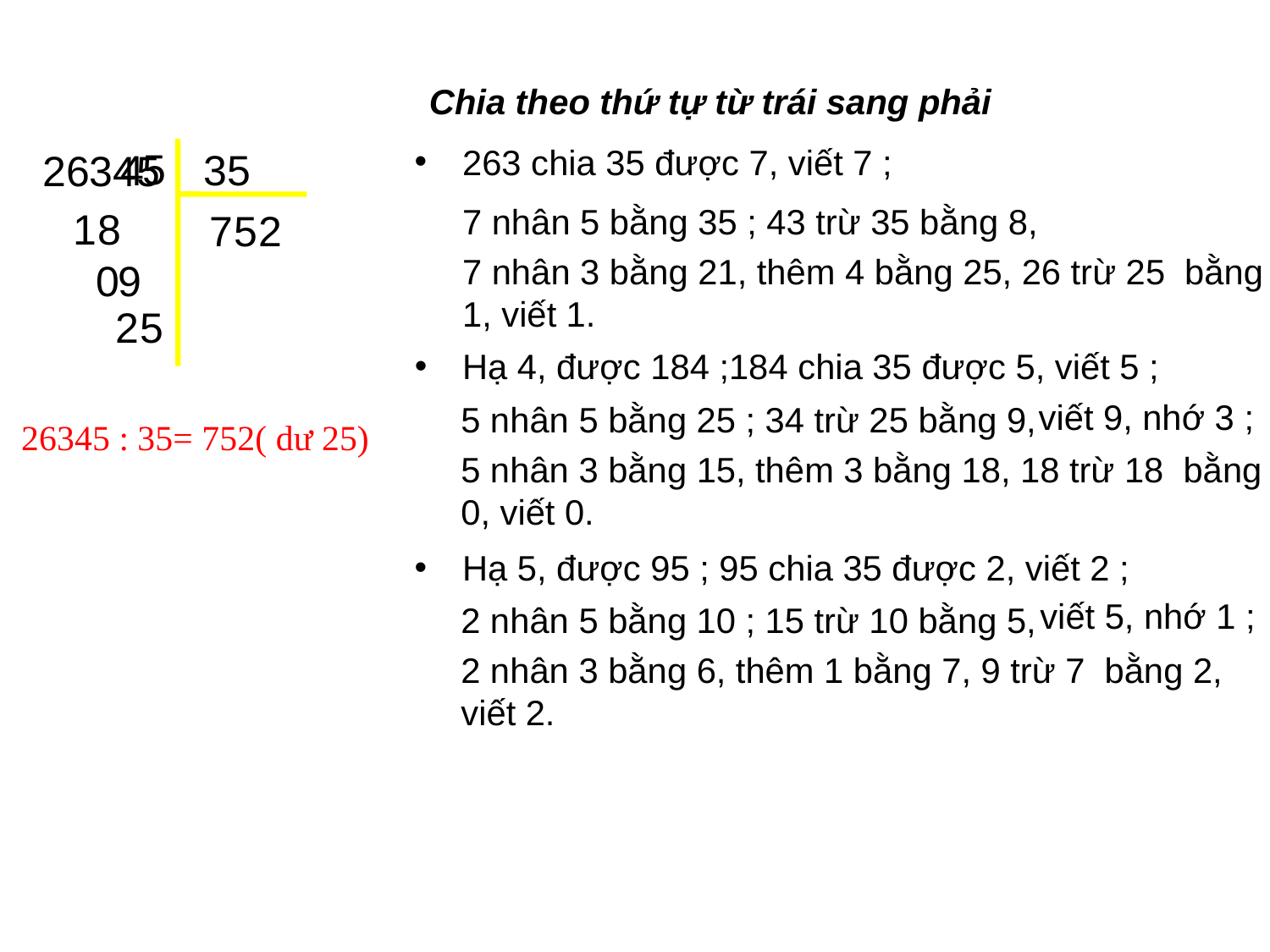

Chia theo thứ tự từ trái sang phải
263 chia 35 được 7, viết 7 ;
5
35
    26345

4
7 nhân 5 bằng 35 ; 43 trừ 35 bằng 8,
1
8
7
5
2
7 nhân 3 bằng 21, thêm 4 bằng 25, 26 trừ 25  bằng 1, viết 1.
0
9
2
5
Hạ 4, được 184 ;184 chia 35 được 5, viết 5 ;
viết 9, nhớ 3 ;
5 nhân 5 bằng 25 ; 34 trừ 25 bằng 9,
 26345 : 35= 752( dư 25)
5 nhân 3 bằng 15, thêm 3 bằng 18, 18 trừ 18  bằng 0, viết 0.
Hạ 5, được 95 ; 95 chia 35 được 2, viết 2 ;
viết 5, nhớ 1 ;
2 nhân 5 bằng 10 ; 15 trừ 10 bằng 5,
2 nhân 3 bằng 6, thêm 1 bằng 7, 9 trừ 7  bằng 2, viết 2.